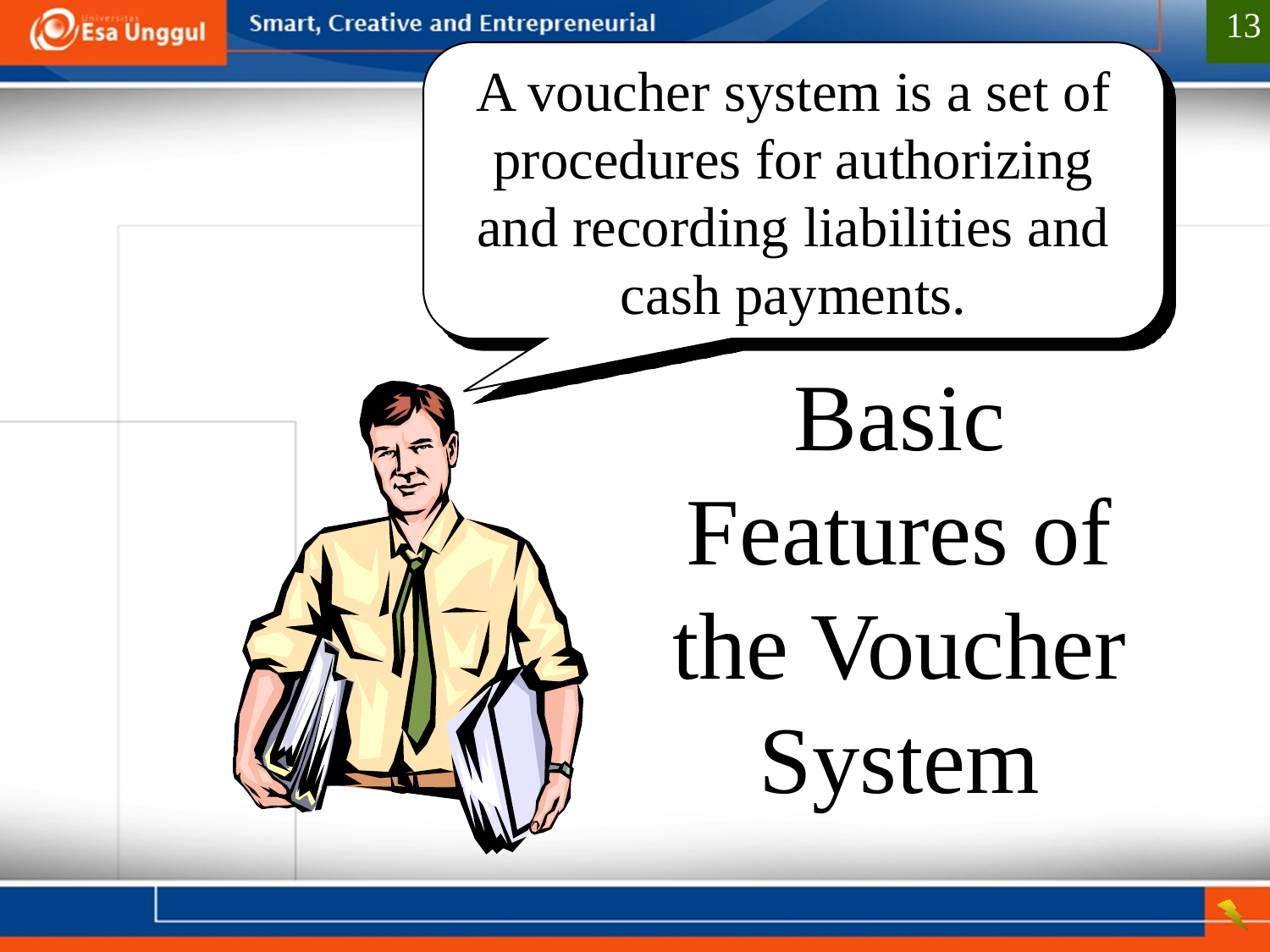

13
A voucher system is a set of procedures for authorizing and recording liabilities and cash payments.
Basic Features of the Voucher System